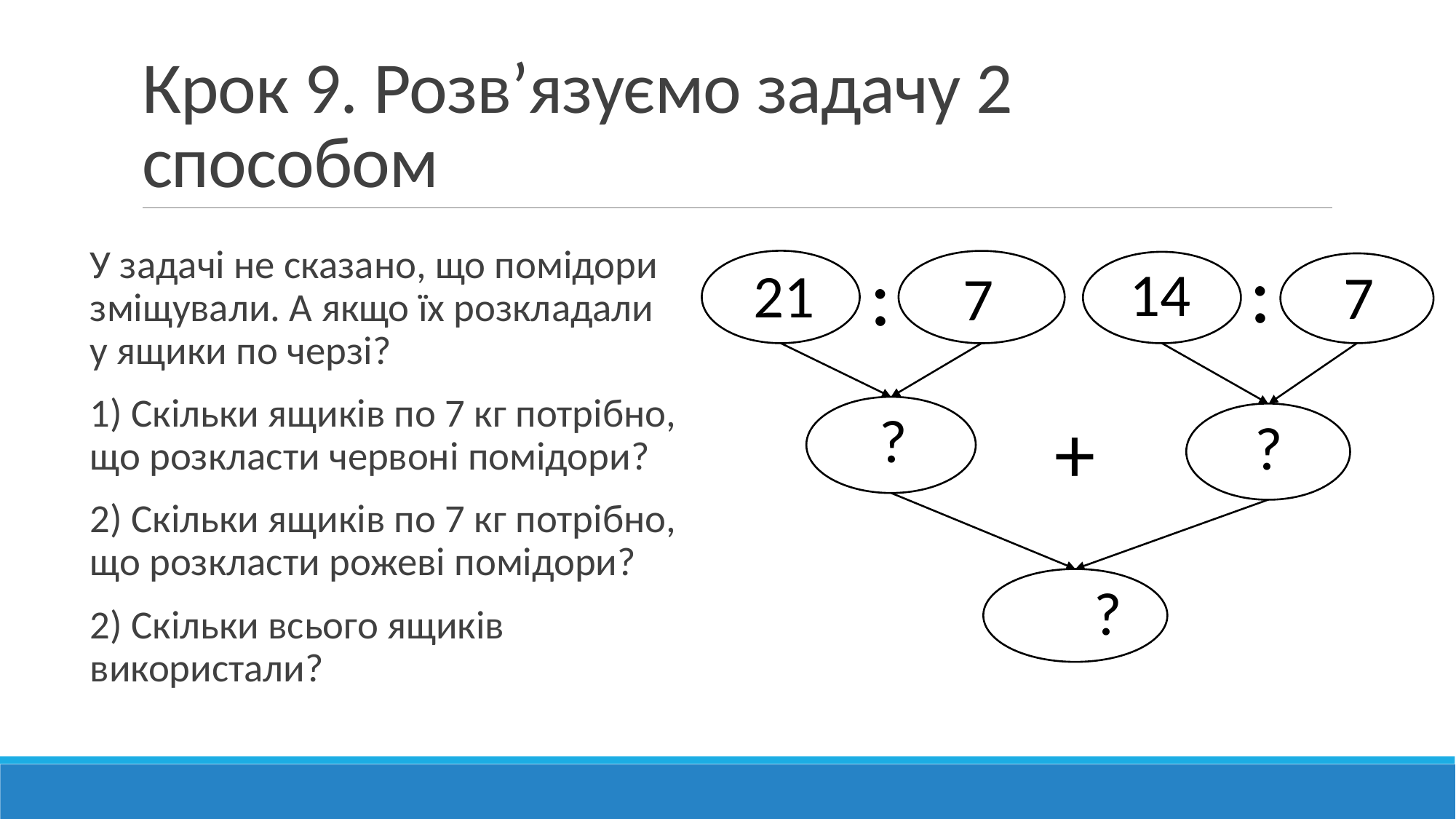

# Крок 9. Розв’язуємо задачу 2 способом
:
У задачі не сказано, що помідори зміщували. А якщо їх розкладали у ящики по черзі?
1) Скільки ящиків по 7 кг потрібно, що розкласти червоні помідори?
2) Скільки ящиків по 7 кг потрібно, що розкласти рожеві помідори?
2) Скільки всього ящиків використали?
:
14

21

7
7
+

?

?

?